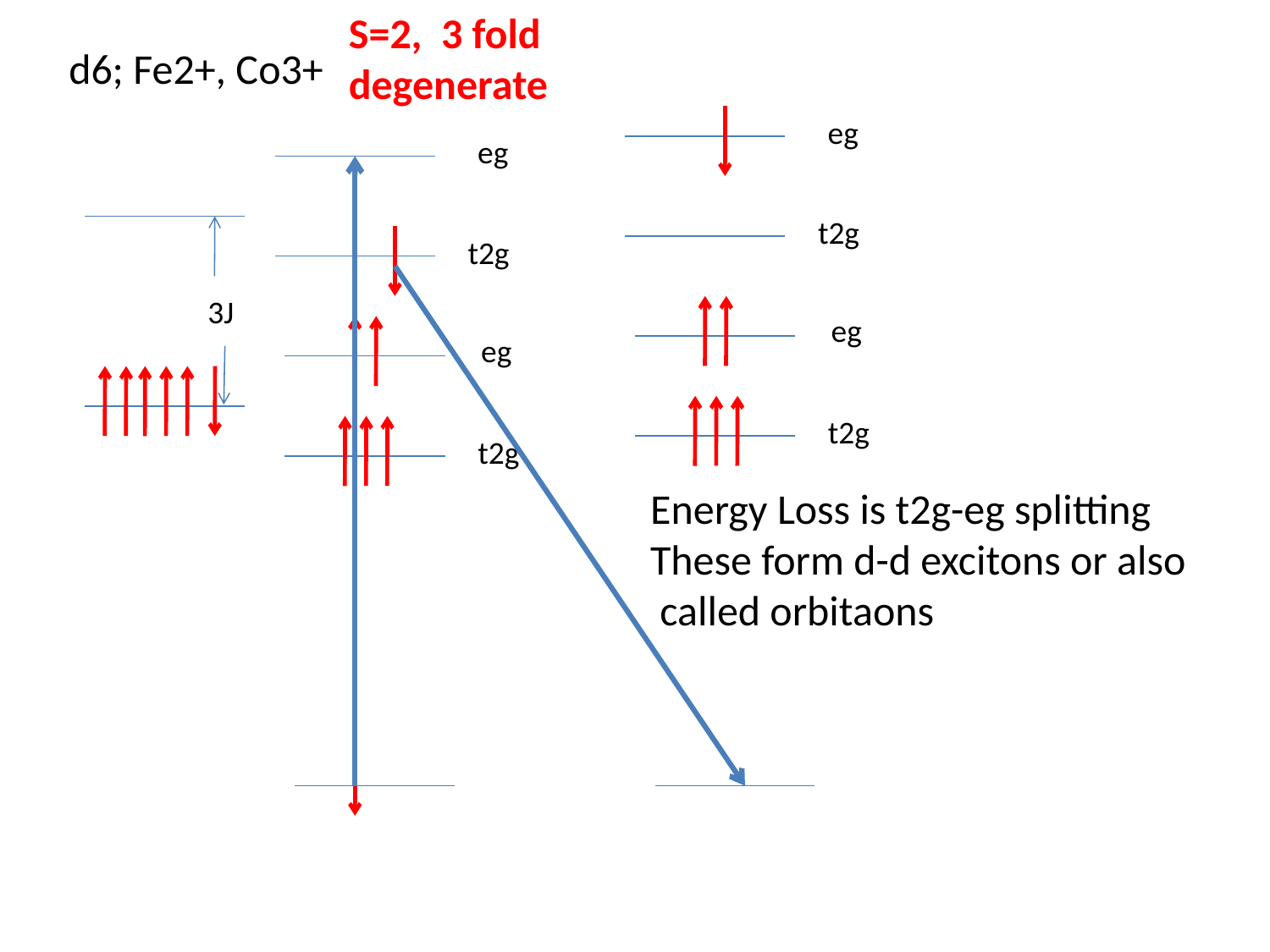

S=2,  3 fold
degenerate
d6; Fe2+, Co3+
eg
eg
t2g
t2g
3J
eg
eg
t2g
t2g
Energy Loss is t2g-eg splitting
These form d-d excitons or also
 called orbitaons